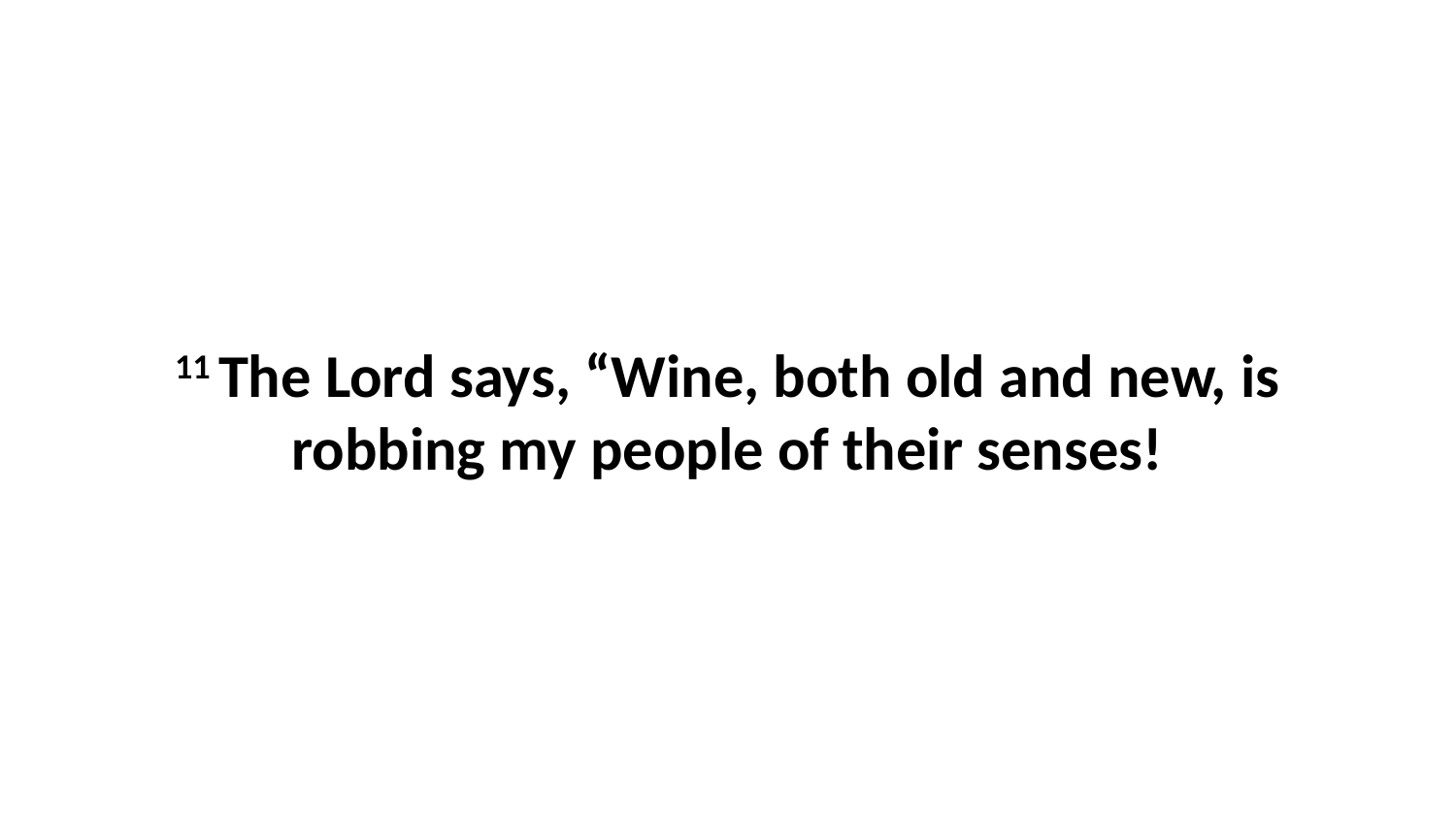

11 The Lord says, “Wine, both old and new, is robbing my people of their senses!